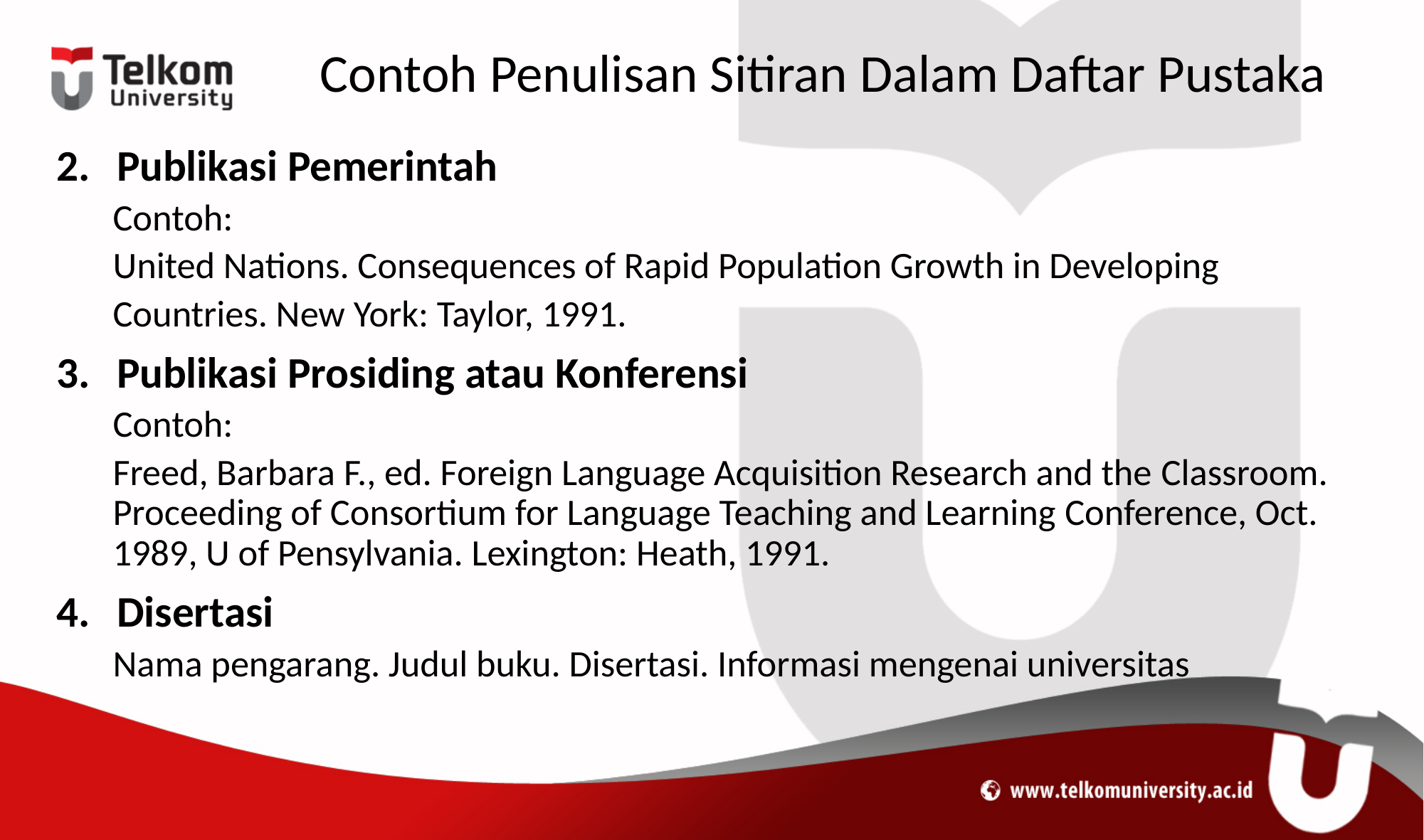

# Contoh Penulisan Sitiran Dalam Daftar Pustaka
Publikasi Pemerintah
Contoh:
United Nations. Consequences of Rapid Population Growth in Developing
Countries. New York: Taylor, 1991.
Publikasi Prosiding atau Konferensi
Contoh:
Freed, Barbara F., ed. Foreign Language Acquisition Research and the Classroom. Proceeding of Consortium for Language Teaching and Learning Conference, Oct. 1989, U of Pensylvania. Lexington: Heath, 1991.
Disertasi
Nama pengarang. Judul buku. Disertasi. Informasi mengenai universitas